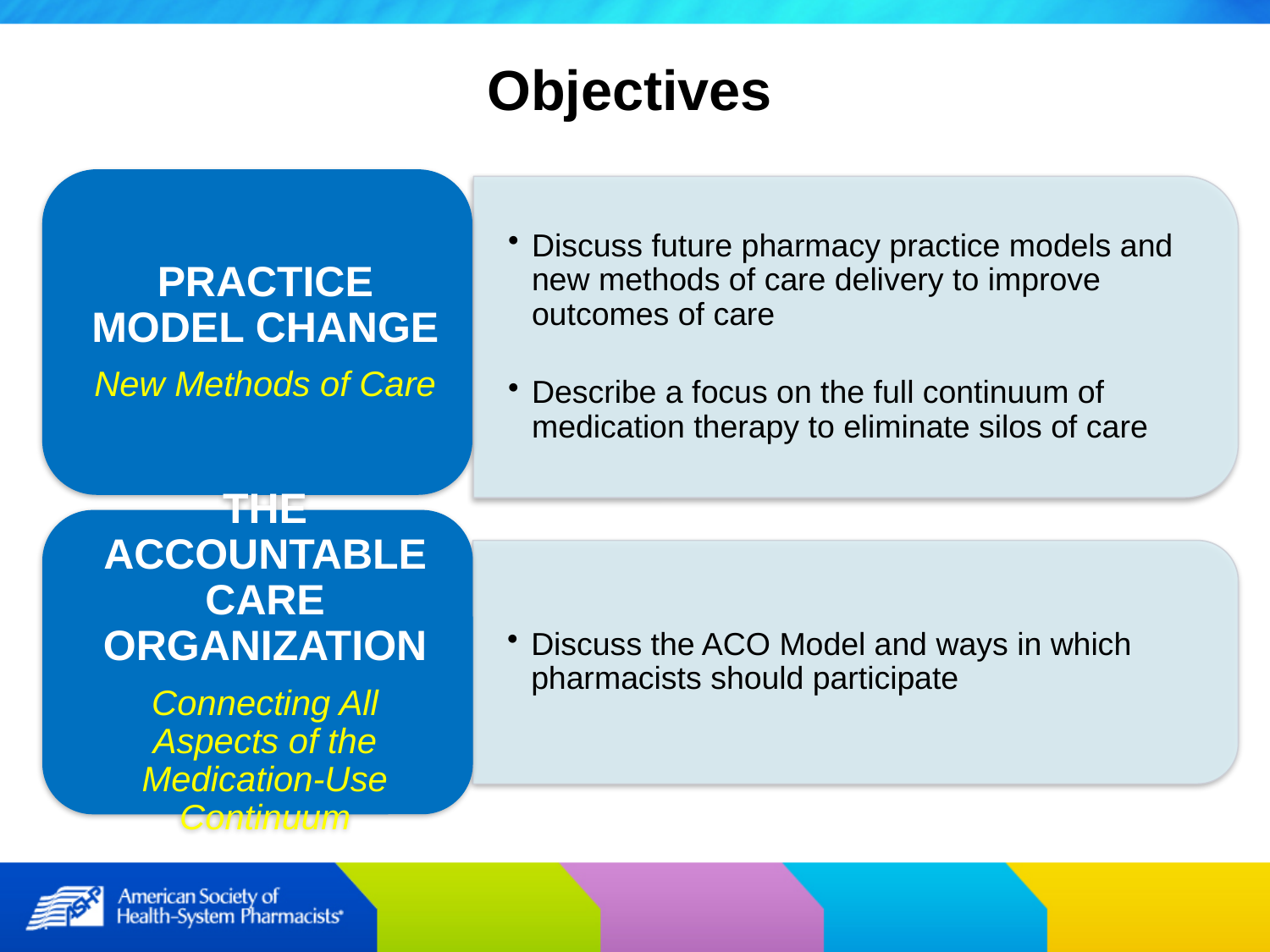

Objectives
Discuss future pharmacy practice models and new methods of care delivery to improve outcomes of care

Describe a focus on the full continuum of medication therapy to eliminate silos of care
Practice Model Change
New Methods of Care
Discuss the ACO Model and ways in which pharmacists should participate
The Accountable Care Organization
Connecting All Aspects of the Medication-Use Continuum